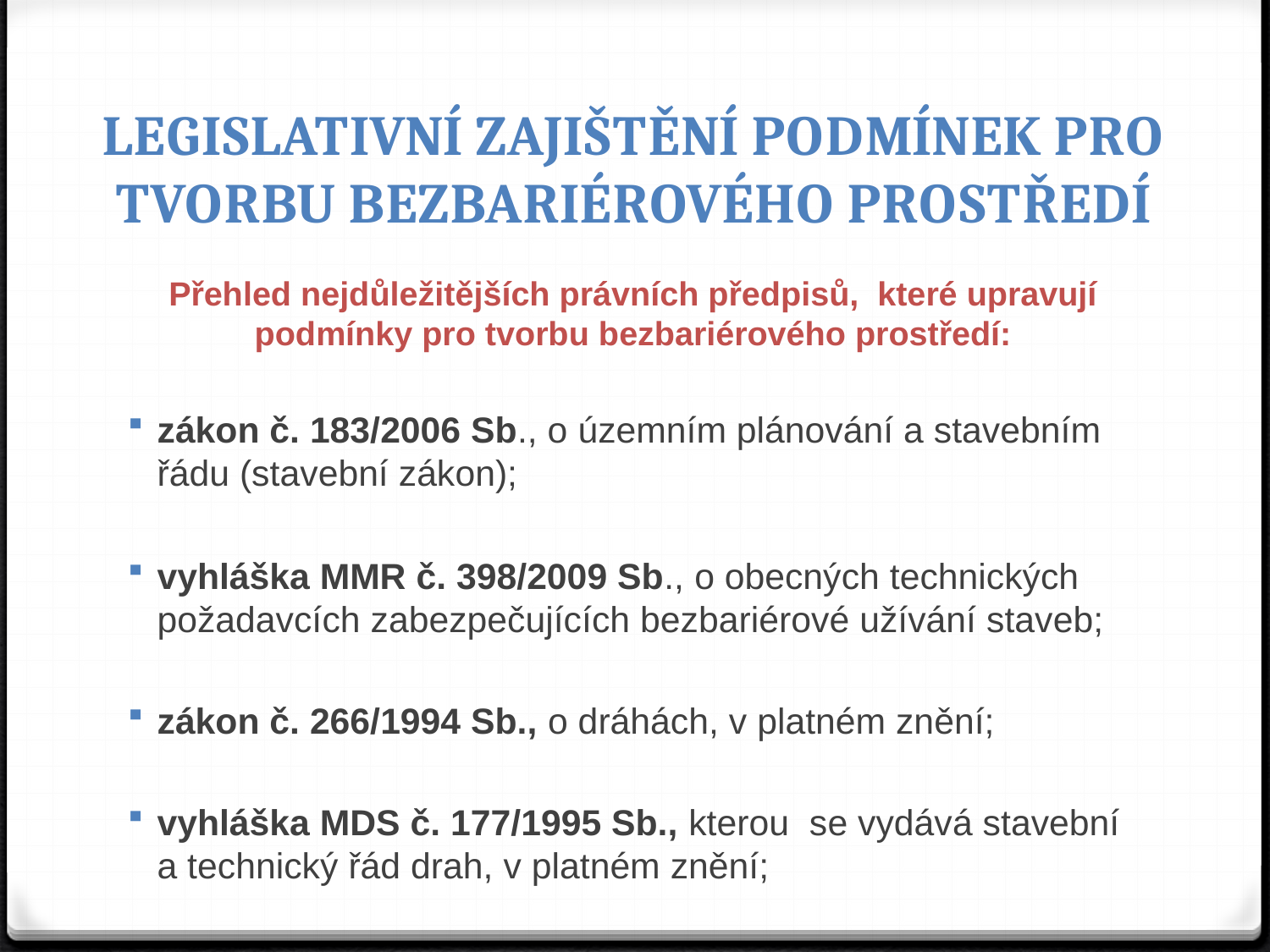

# Legislativní zajištění podmínek pro tvorbu bezbariérového prostředí
Přehled nejdůležitějších právních předpisů,  které upravují podmínky pro tvorbu bezbariérového prostředí:

zákon č. 183/2006 Sb., o územním plánování a stavebním řádu (stavební zákon);

vyhláška MMR č. 398/2009 Sb., o obecných technických požadavcích zabezpečujících bezbariérové užívání staveb;

zákon č. 266/1994 Sb., o dráhách, v platném znění;

vyhláška MDS č. 177/1995 Sb., kterou  se vydává stavební a technický řád drah, v platném znění;